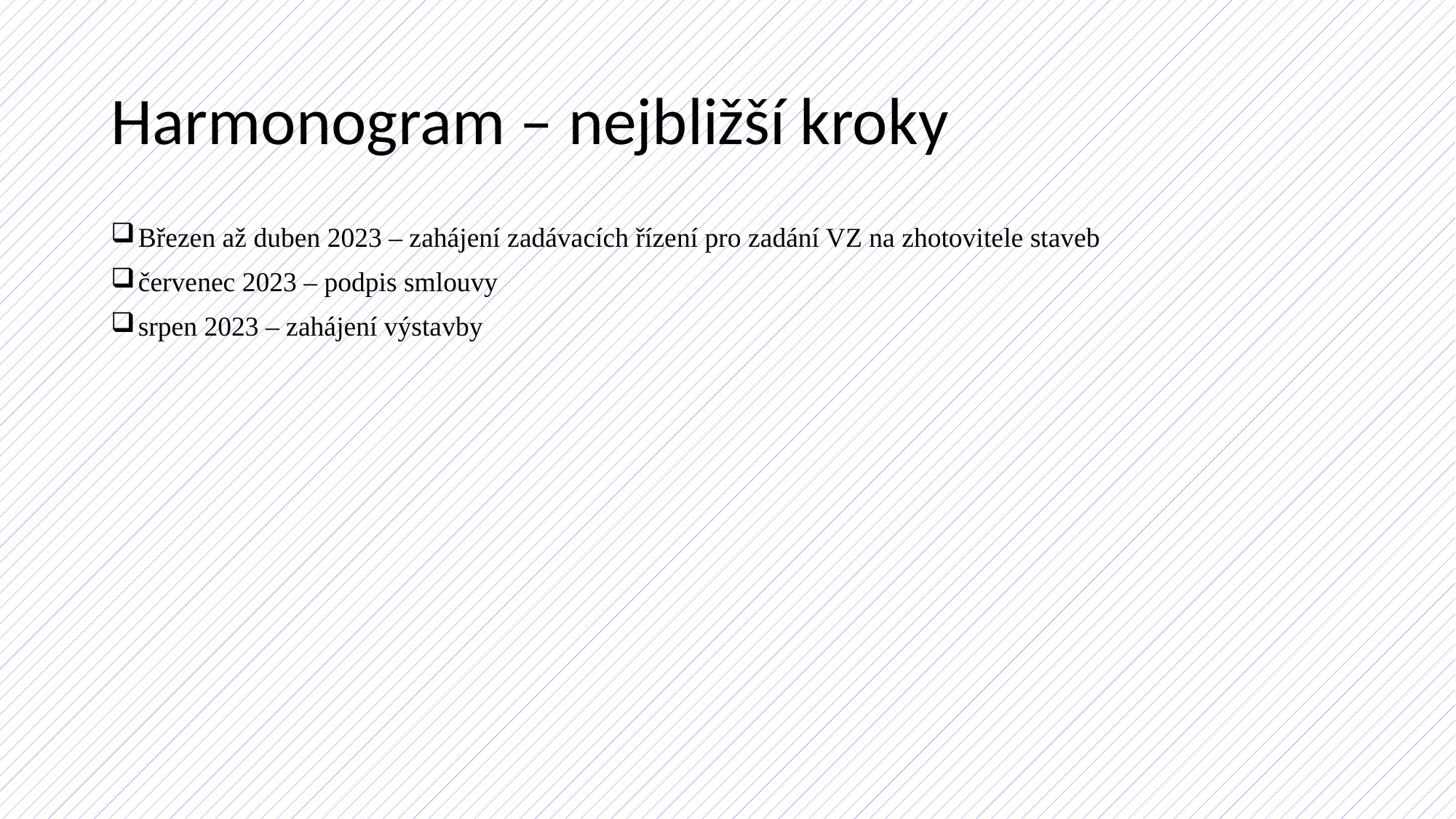

# Harmonogram – nejbližší kroky
Březen až duben 2023 – zahájení zadávacích řízení pro zadání VZ na zhotovitele staveb
červenec 2023 – podpis smlouvy
srpen 2023 – zahájení výstavby